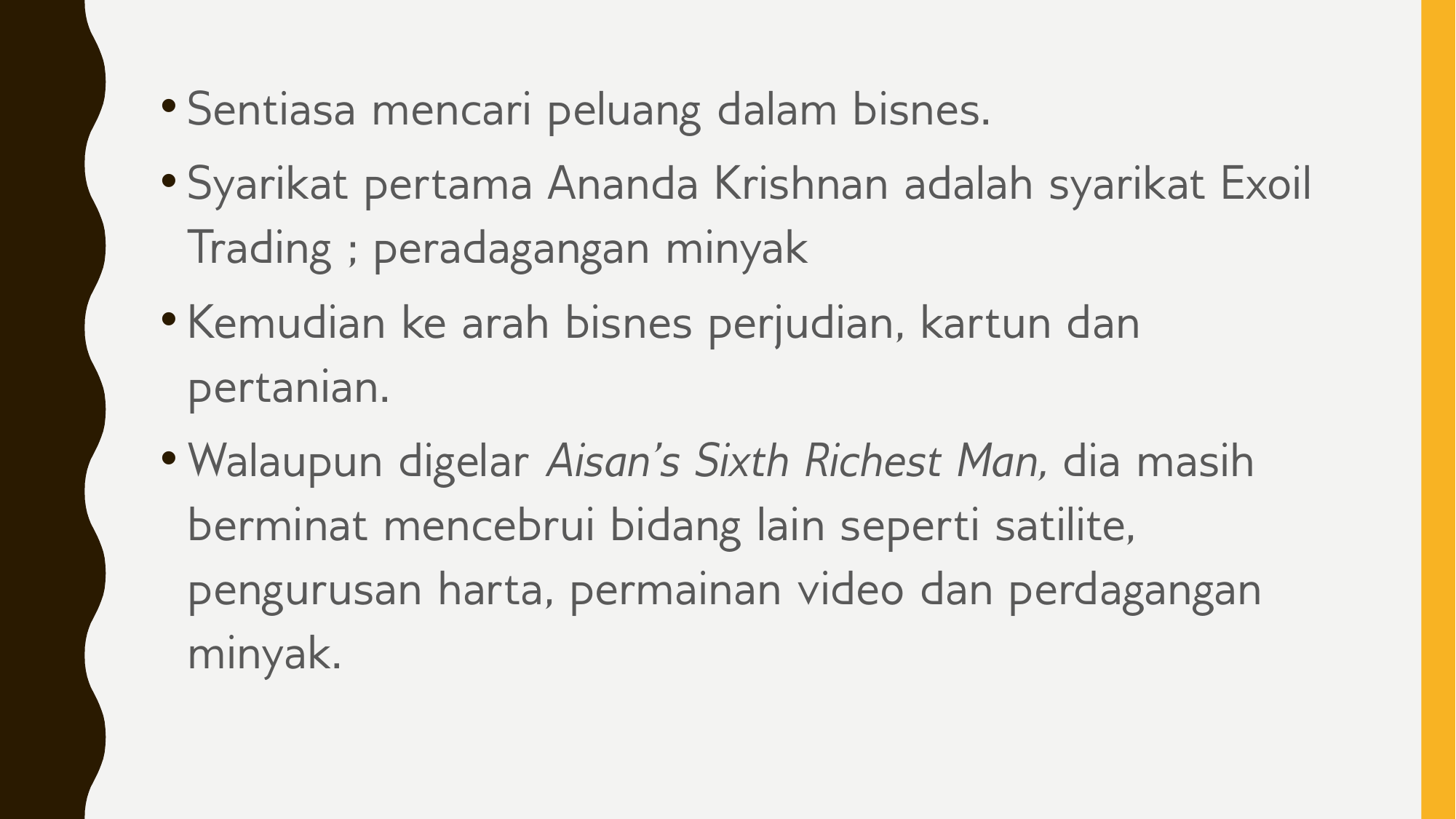

Sentiasa mencari peluang dalam bisnes.
Syarikat pertama Ananda Krishnan adalah syarikat Exoil Trading ; peradagangan minyak
Kemudian ke arah bisnes perjudian, kartun dan pertanian.
Walaupun digelar Aisan’s Sixth Richest Man, dia masih berminat mencebrui bidang lain seperti satilite, pengurusan harta, permainan video dan perdagangan minyak.